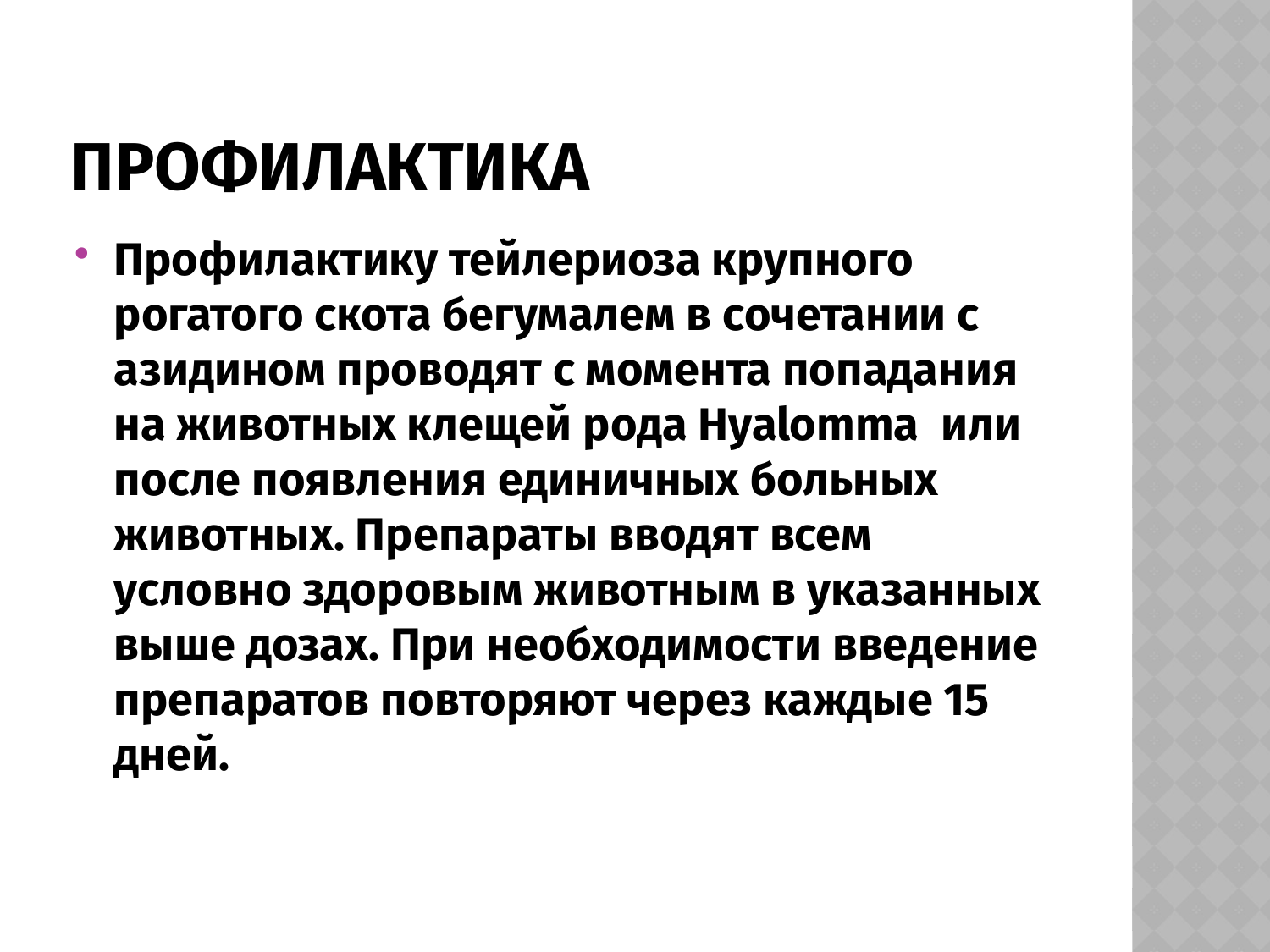

# Профилактика
Профилактику тейлериоза крупного рогатого скота бегумалем в сочетании с азидином проводят с момента попадания на животных клещей рода Hyalomma  или после появления единичных больных животных. Препараты вводят всем условно здоровым животным в указанных выше дозах. При необходимости введение препаратов повторяют через каждые 15 дней.